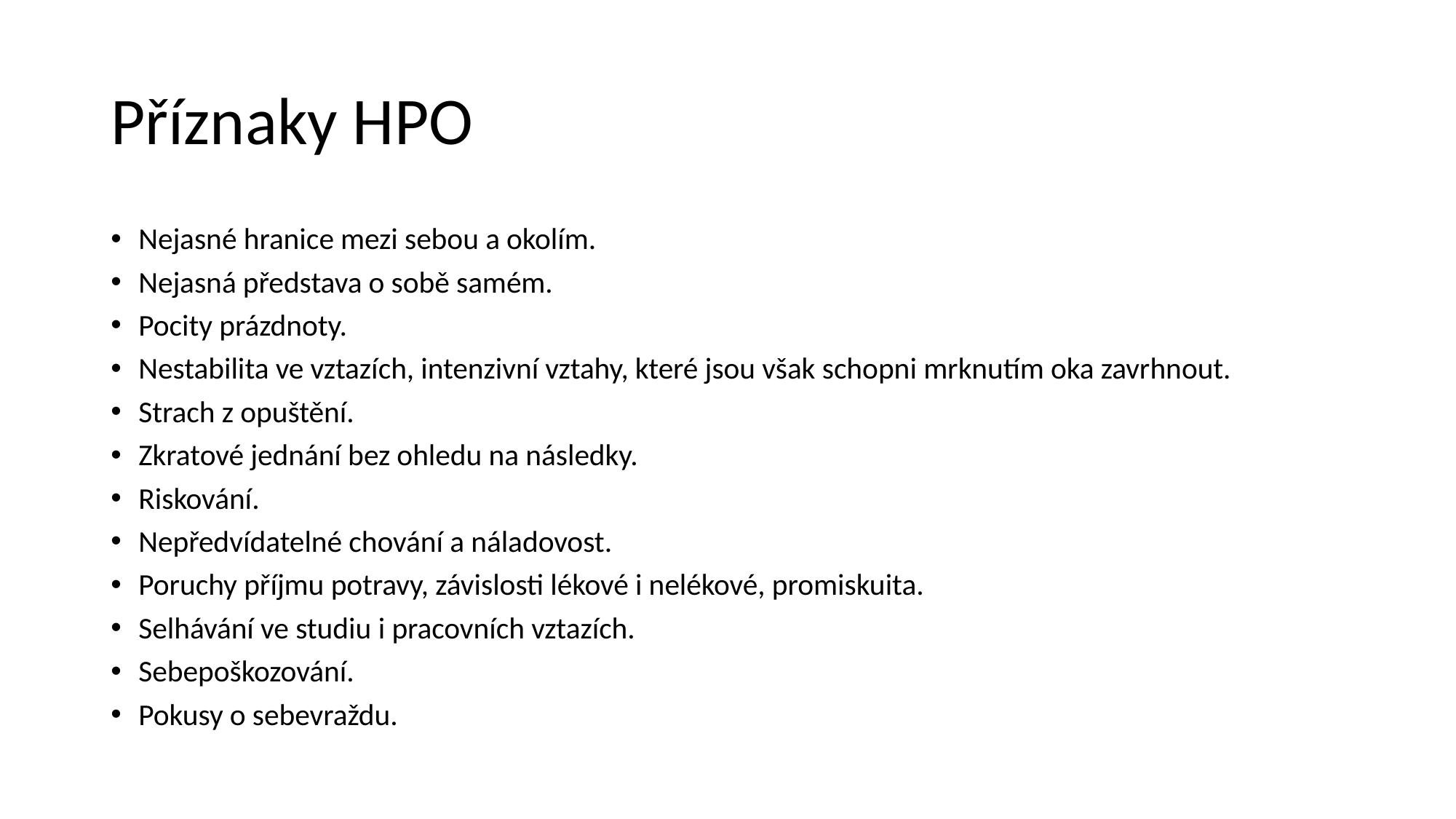

# Příznaky HPO
Nejasné hranice mezi sebou a okolím.
Nejasná představa o sobě samém.
Pocity prázdnoty.
Nestabilita ve vztazích, intenzivní vztahy, které jsou však schopni mrknutím oka zavrhnout.
Strach z opuštění.
Zkratové jednání bez ohledu na následky.
Riskování.
Nepředvídatelné chování a náladovost.
Poruchy příjmu potravy, závislosti lékové i nelékové, promiskuita.
Selhávání ve studiu i pracovních vztazích.
Sebepoškozování.
Pokusy o sebevraždu.